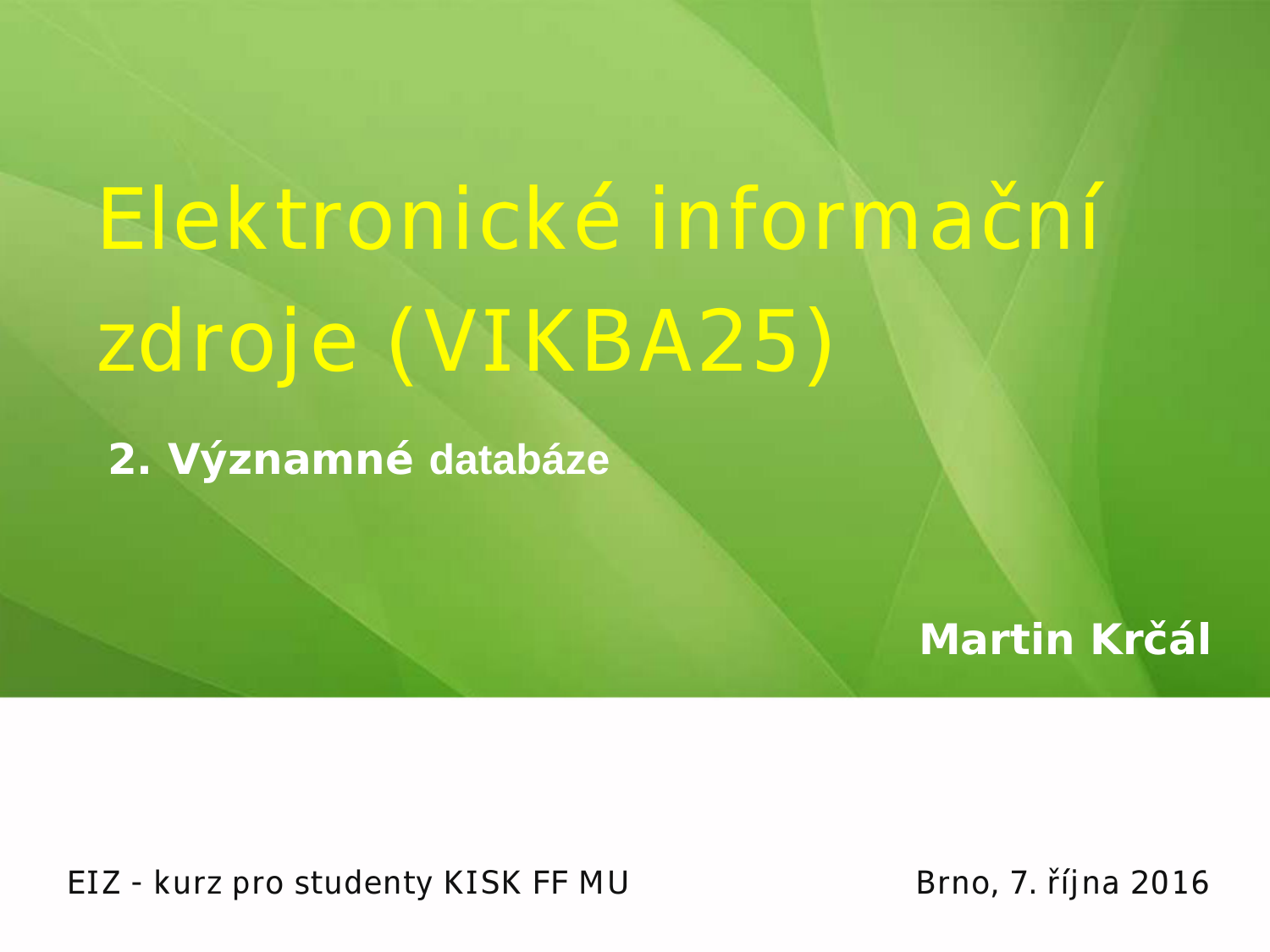

# Elektronické informační zdroje (VIKBA25)
2. Významné databáze
Martin Krčál
EIZ - kurz pro studenty KISK FF MU
Brno, 7. října 2016